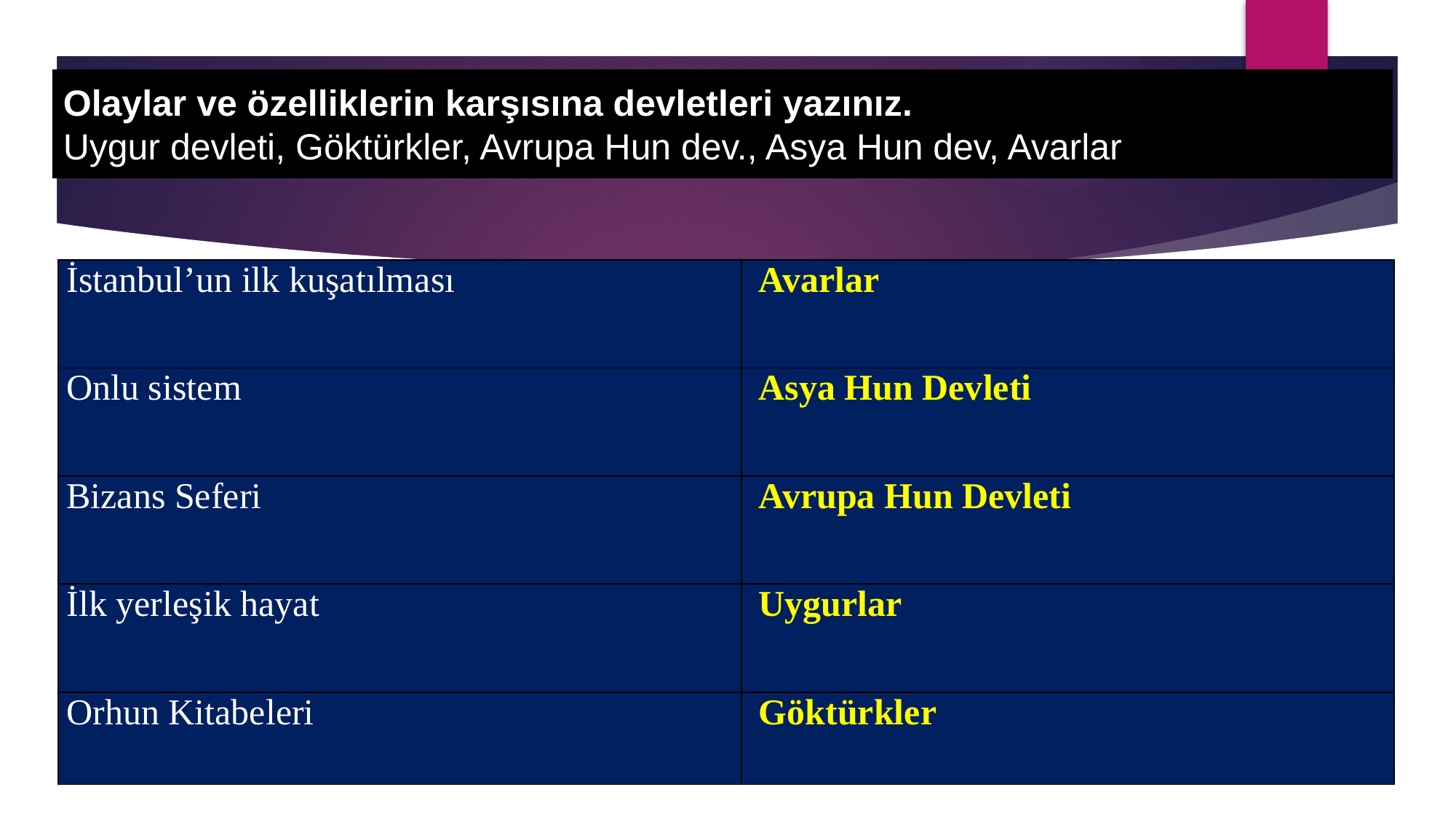

# Olaylar ve özelliklerin karşısına devletleri yazınız. Uygur devleti, Göktürkler, Avrupa Hun dev., Asya Hun dev, Avarlar
| İstanbul’un ilk kuşatılması | Avarlar |
| --- | --- |
| Onlu sistem | Asya Hun Devleti |
| Bizans Seferi | Avrupa Hun Devleti |
| İlk yerleşik hayat | Uygurlar |
| Orhun Kitabeleri | Göktürkler |